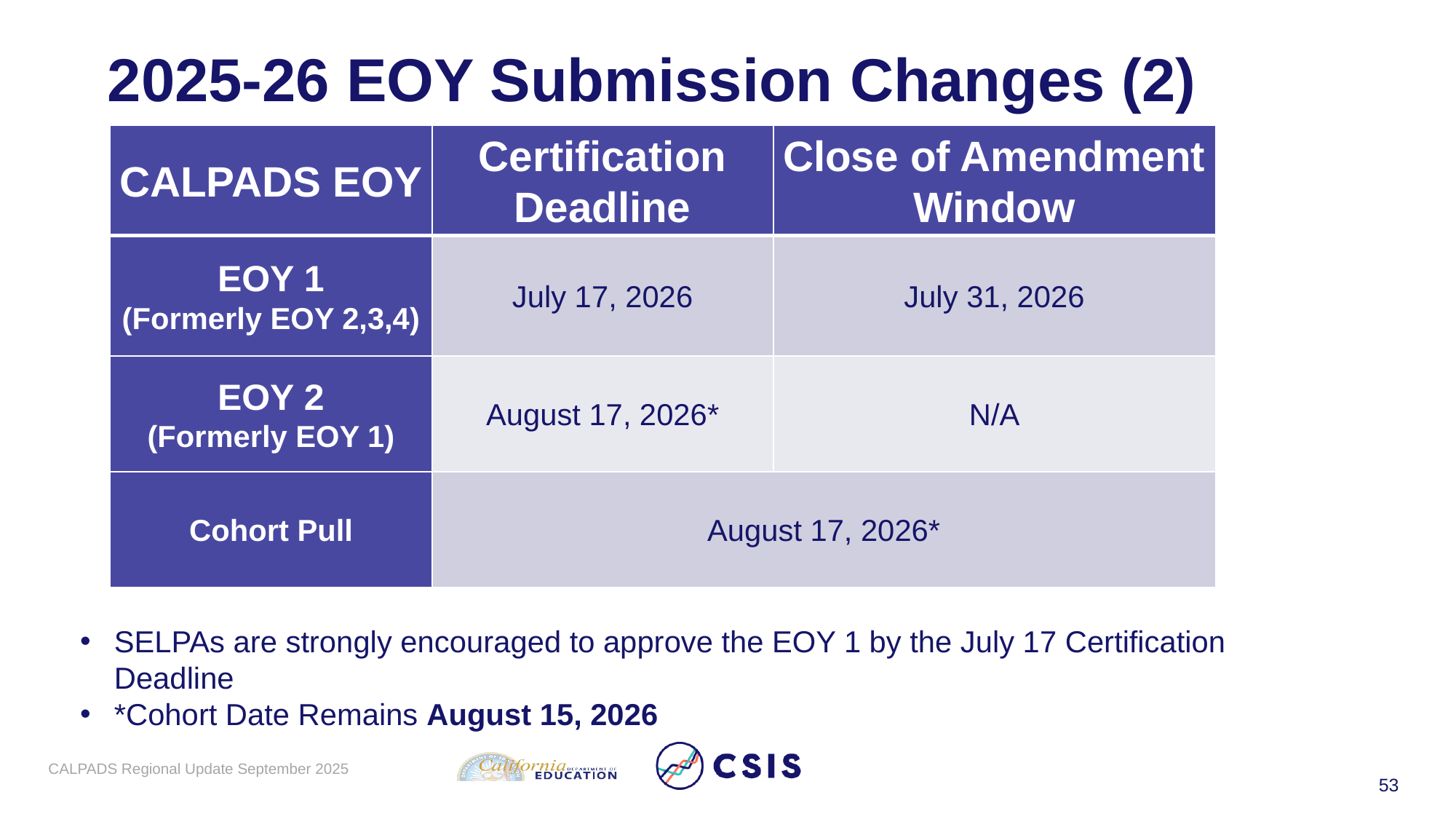

# 2025-26 EOY Submission Changes (2)
| CALPADS EOY | Certification Deadline | Close of Amendment Window |
| --- | --- | --- |
| EOY 1 (Formerly EOY 2,3,4) | July 17, 2026 | July 31, 2026 |
| EOY 2 (Formerly EOY 1) | August 17, 2026\* | N/A |
| Cohort Pull | August 17, 2026\* |  |
SELPAs are strongly encouraged to approve the EOY 1 by the July 17 Certification Deadline
*Cohort Date Remains August 15, 2026
CALPADS Regional Update September 2025